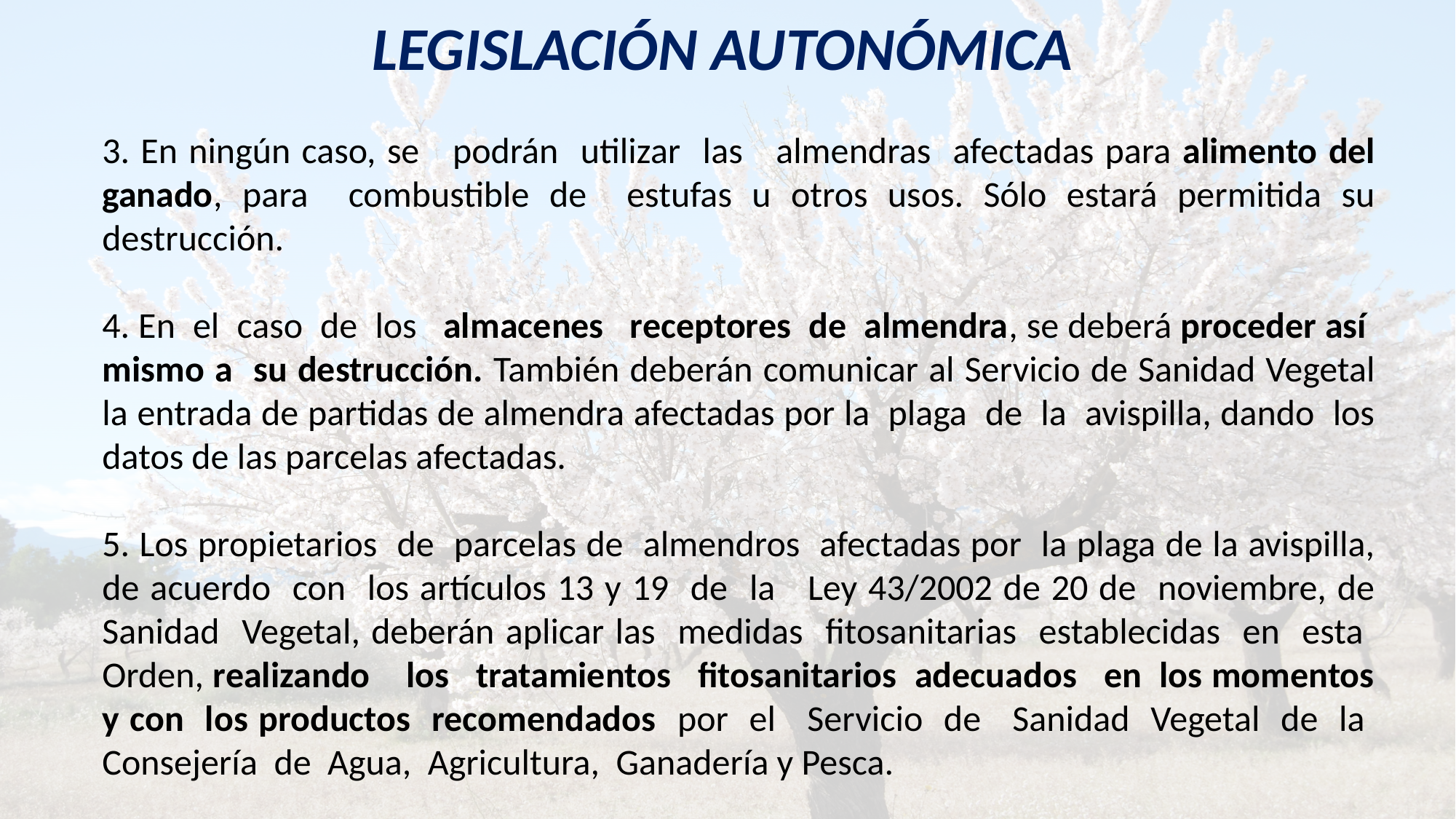

LEGISLACIÓN AUTONÓMICA
3. En ningún caso, se   podrán  utilizar  las   almendras  afectadas para alimento del ganado, para  combustible de  estufas u otros usos. Sólo estará permitida su destrucción.

4. En  el  caso  de  los   almacenes   receptores  de  almendra, se deberá proceder así  mismo a  su destrucción. También deberán comunicar al Servicio de Sanidad Vegetal la entrada de partidas de almendra afectadas por la  plaga  de  la  avispilla, dando  los datos de las parcelas afectadas.

5. Los propietarios  de  parcelas de  almendros  afectadas por  la plaga de la avispilla, de acuerdo  con  los artículos 13 y 19  de  la   Ley 43/2002 de 20 de  noviembre, de Sanidad  Vegetal, deberán aplicar las  medidas  fitosanitarias  establecidas  en  esta  Orden, realizando    los   tratamientos   fitosanitarios  adecuados   en  los momentos y con  los productos  recomendados  por  el   Servicio  de   Sanidad  Vegetal  de  la  Consejería  de  Agua,  Agricultura,  Ganadería y Pesca.